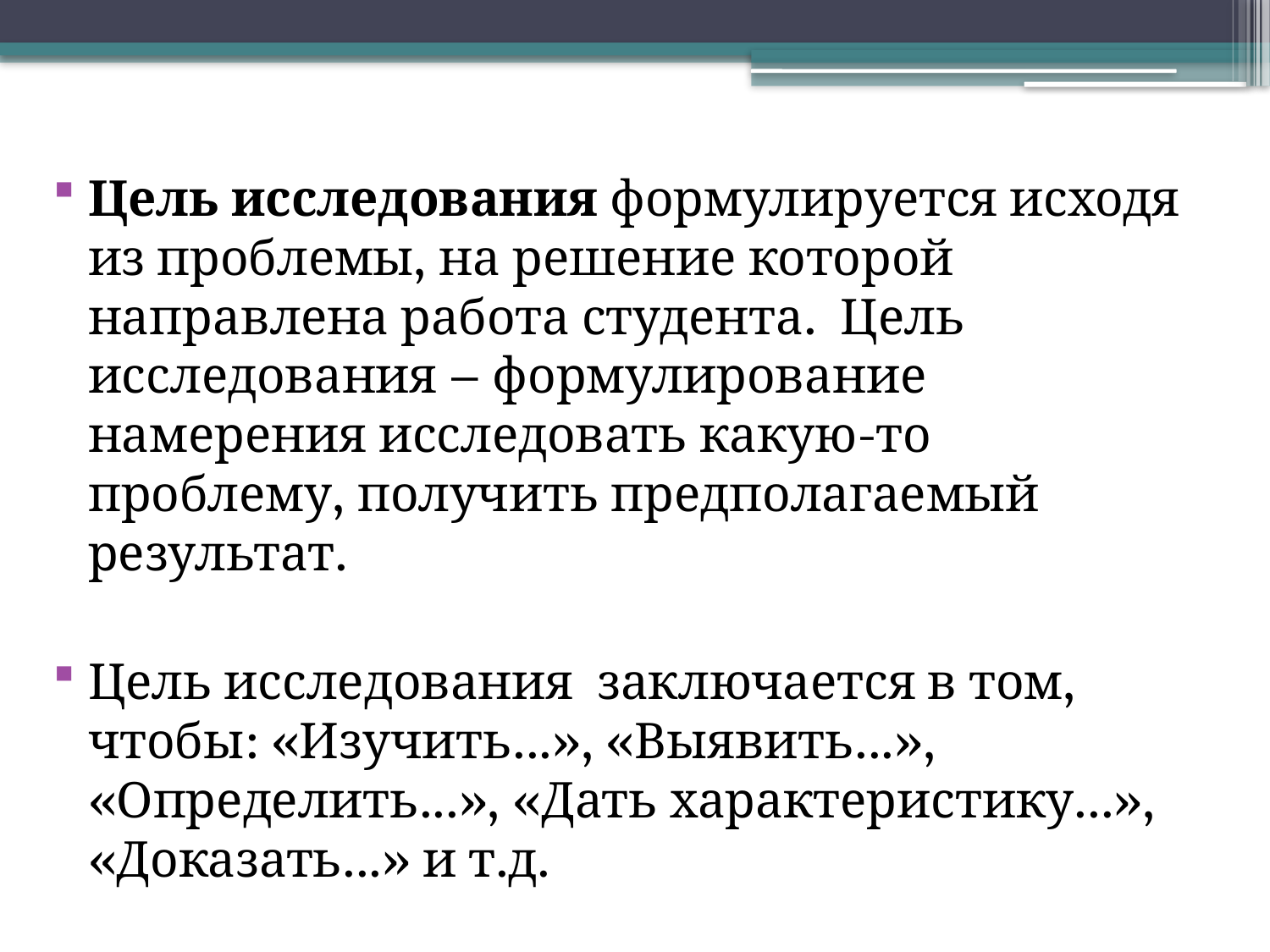

Цель исследования формулируется исходя из проблемы, на решение которой направлена работа студента.  Цель исследования – формулирование намерения исследовать какую-то проблему, получить предполагаемый результат.

Цель исследования  заключается в том, чтобы: «Изучить...», «Выявить...», «Определить...», «Дать характеристику...», «Доказать...» и т.д.